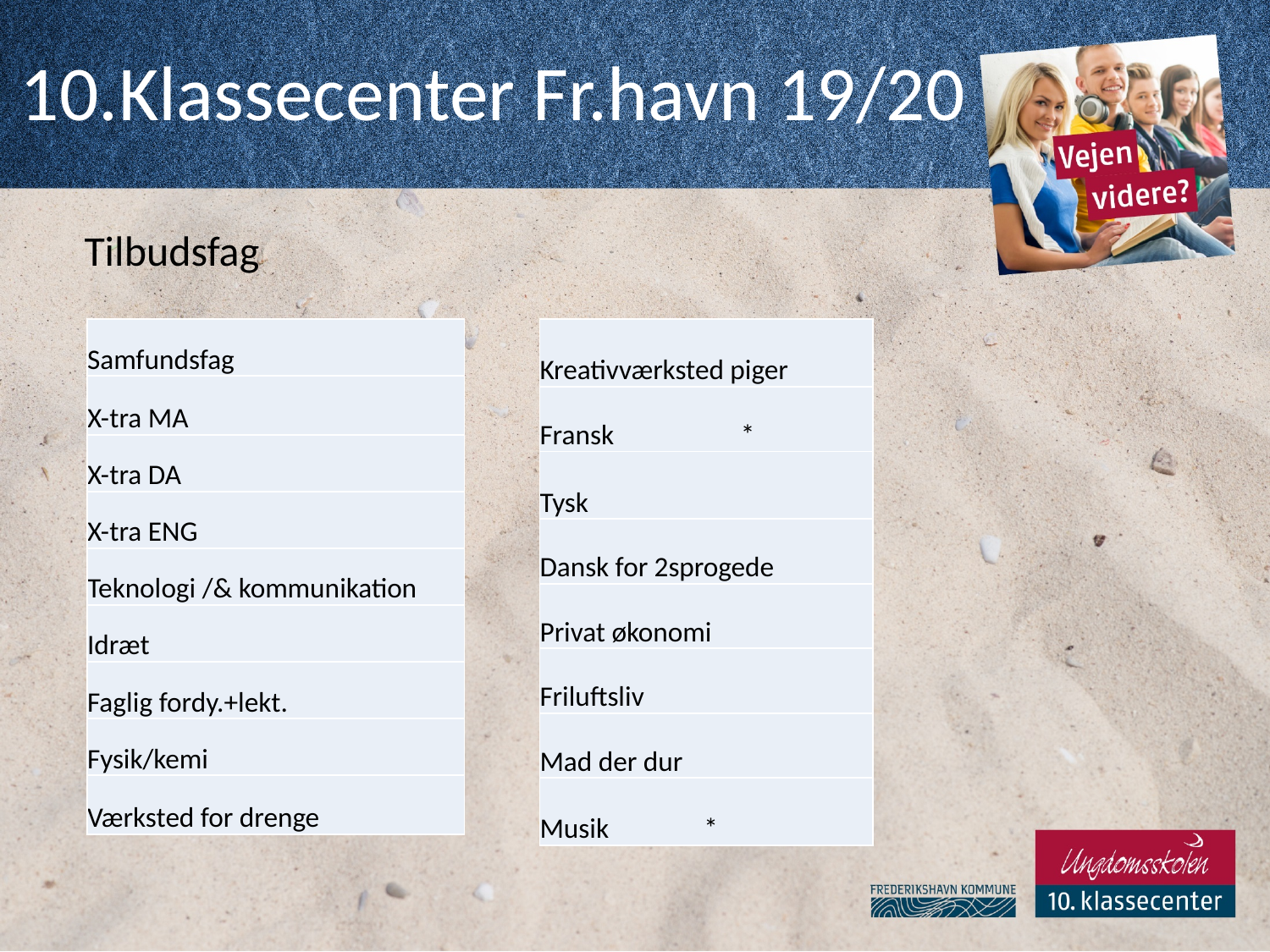

# 10.Klassecenter Fr.havn 19/20
Tilbudsfag
| Samfundsfag |
| --- |
| X-tra MA |
| X-tra DA |
| X-tra ENG |
| Teknologi /& kommunikation |
| Idræt |
| Faglig fordy.+lekt. |
| Fysik/kemi |
| Værksted for drenge |
| Kreativværksted piger |
| --- |
| Fransk \* |
| Tysk |
| Dansk for 2sprogede |
| Privat økonomi |
| Friluftsliv |
| Mad der dur |
| Musik \* |